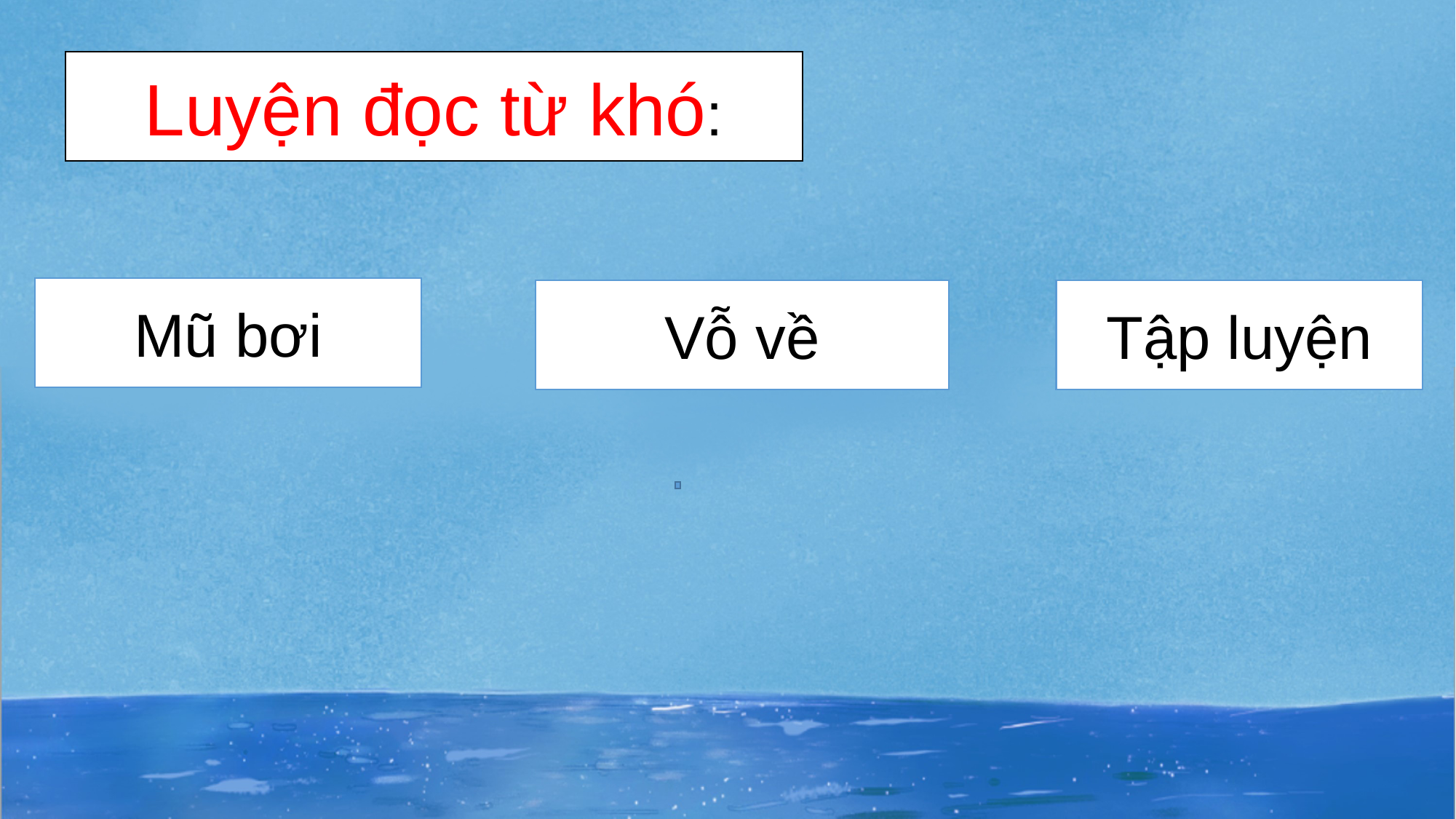

Luyện đọc từ khó:
Mũ bơi
Vỗ về
Tập luyện